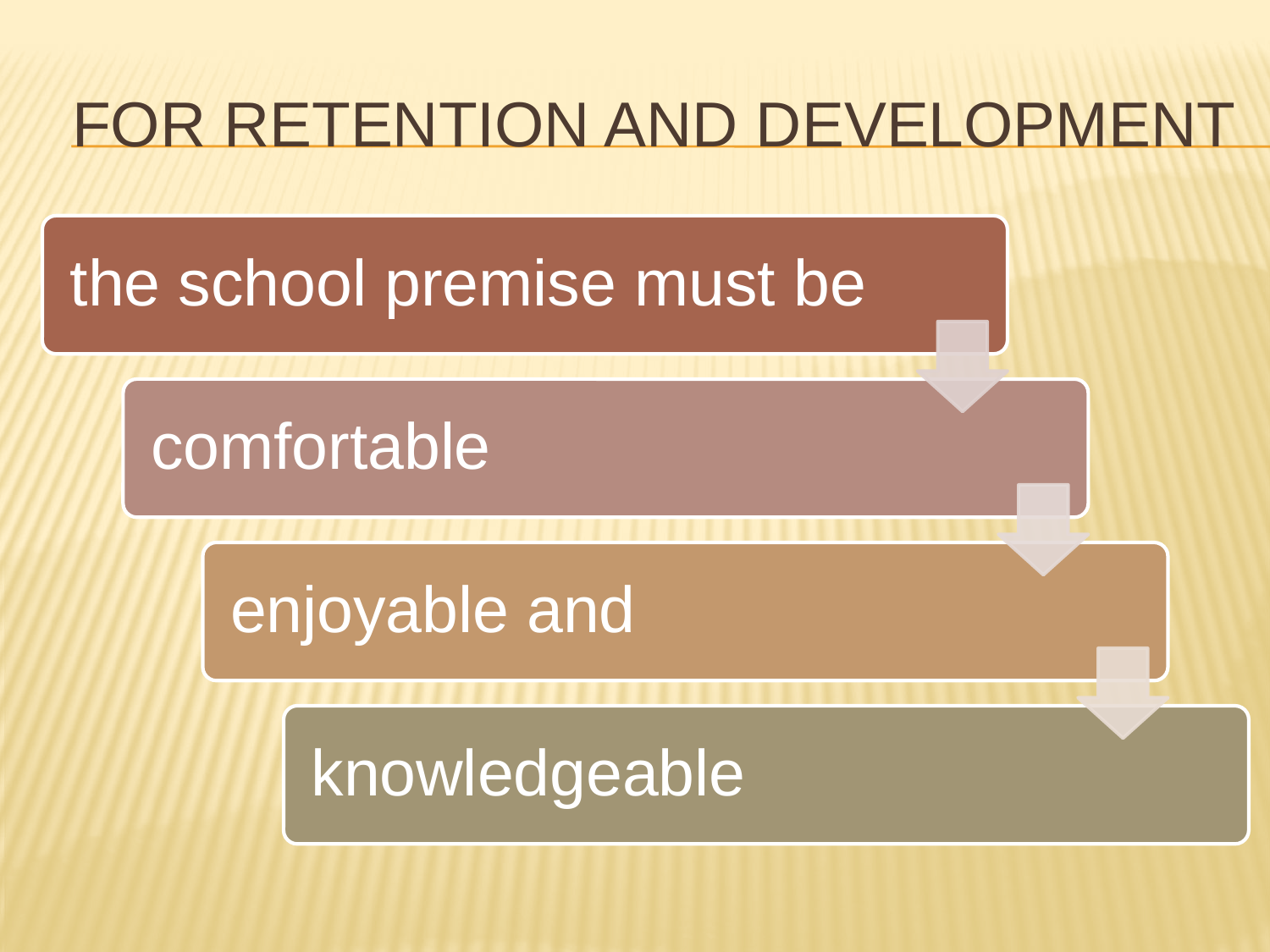

# For Retention and Development
the school premise must be
comfortable
enjoyable and
knowledgeable